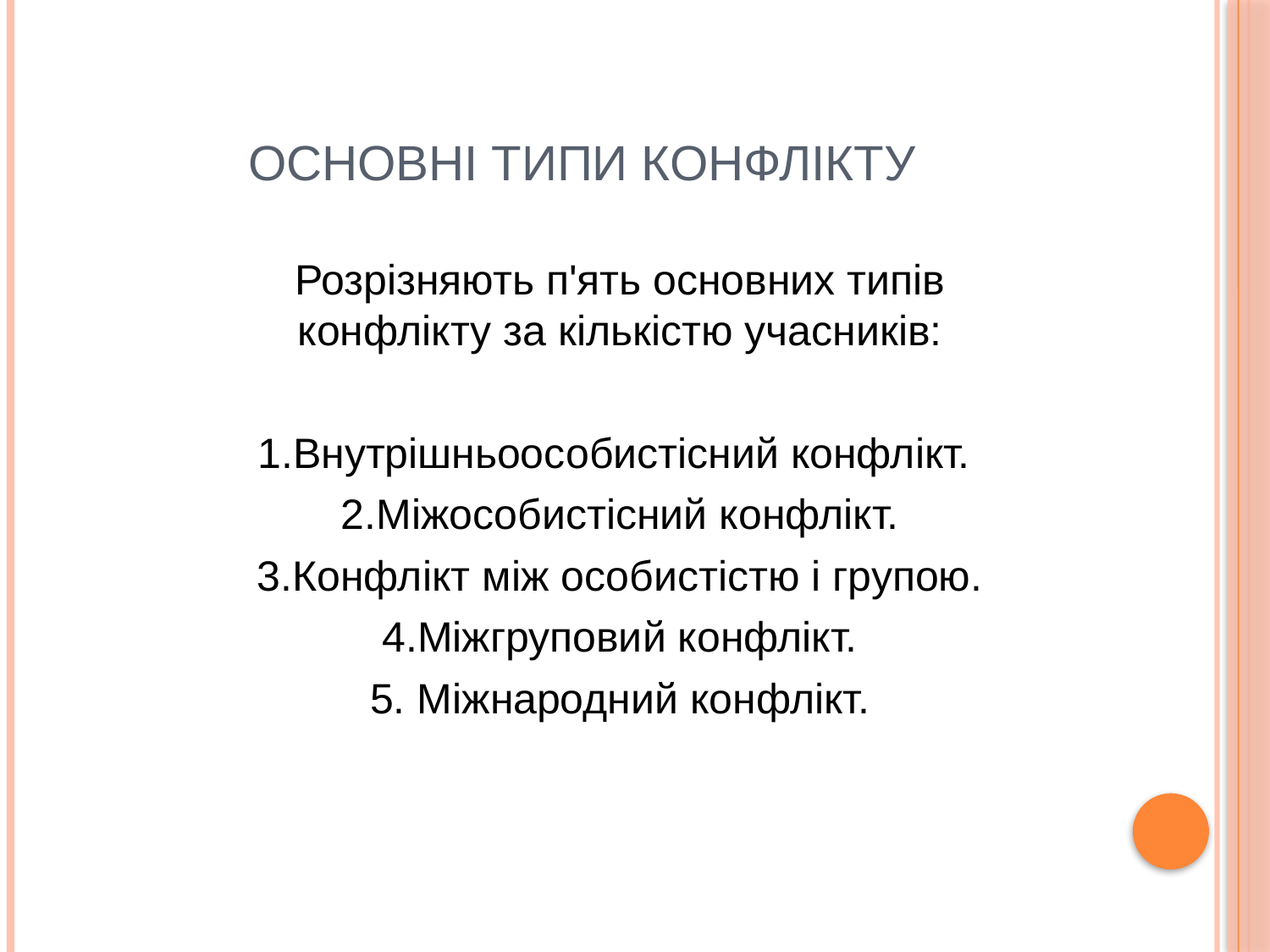

# ОСНОВНІ типи КОНФЛІКТУ
Розрізняють п'ять основних типів конфлікту за кількістю учасників:

1.Внутрішньоособистісний конфлікт.
2.Міжособистісний конфлікт.
3.Конфлікт між особистістю і групою.
4.Міжгруповий конфлікт.
5. Міжнародний конфлікт.